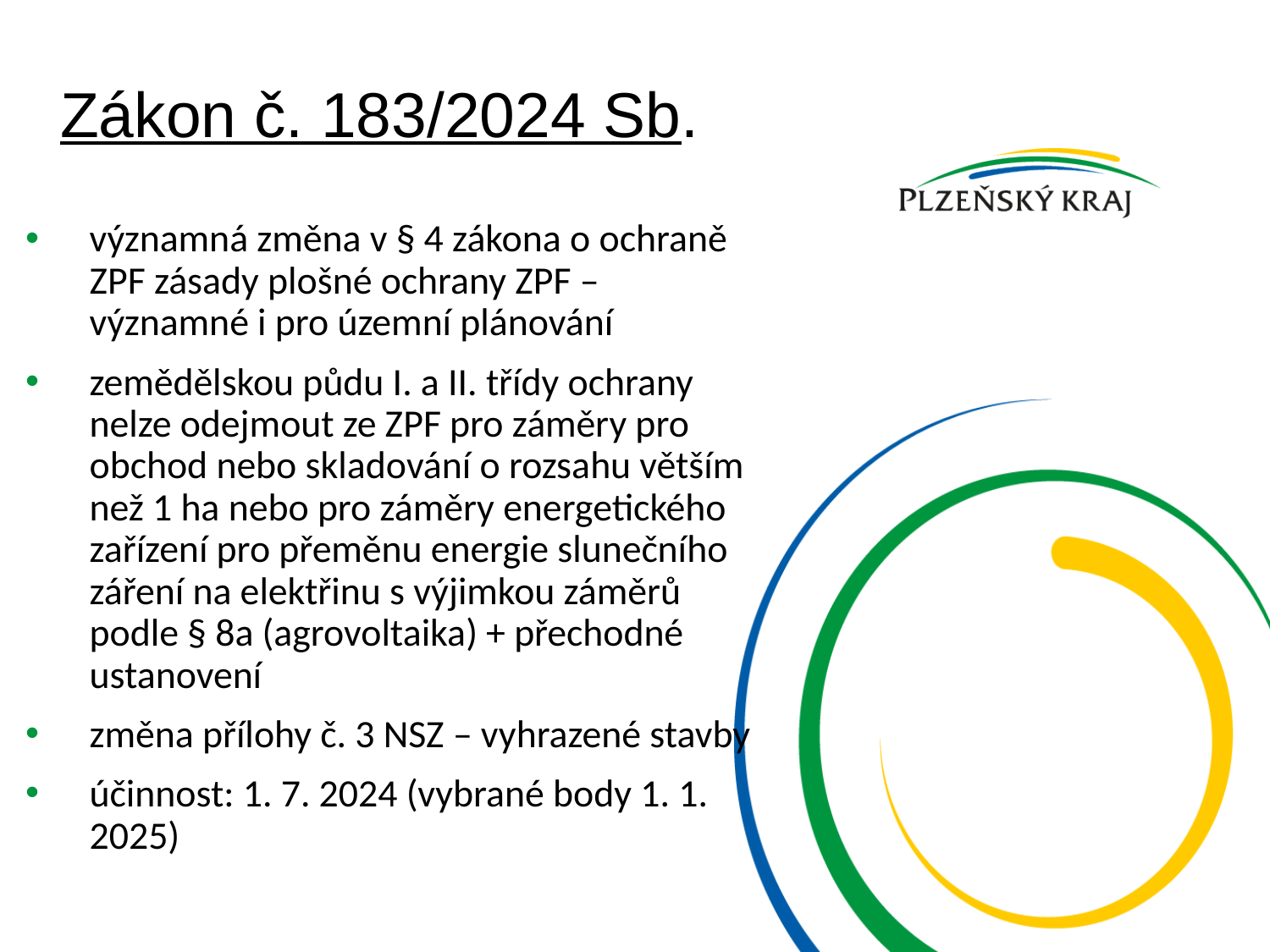

# Zákon č. 183/2024 Sb.
významná změna v § 4 zákona o ochraně ZPF zásady plošné ochrany ZPF – významné i pro územní plánování
zemědělskou půdu I. a II. třídy ochrany nelze odejmout ze ZPF pro záměry pro obchod nebo skladování o rozsahu větším než 1 ha nebo pro záměry energetického zařízení pro přeměnu energie slunečního záření na elektřinu s výjimkou záměrů podle § 8a (agrovoltaika) + přechodné ustanovení
změna přílohy č. 3 NSZ – vyhrazené stavby
účinnost: 1. 7. 2024 (vybrané body 1. 1. 2025)